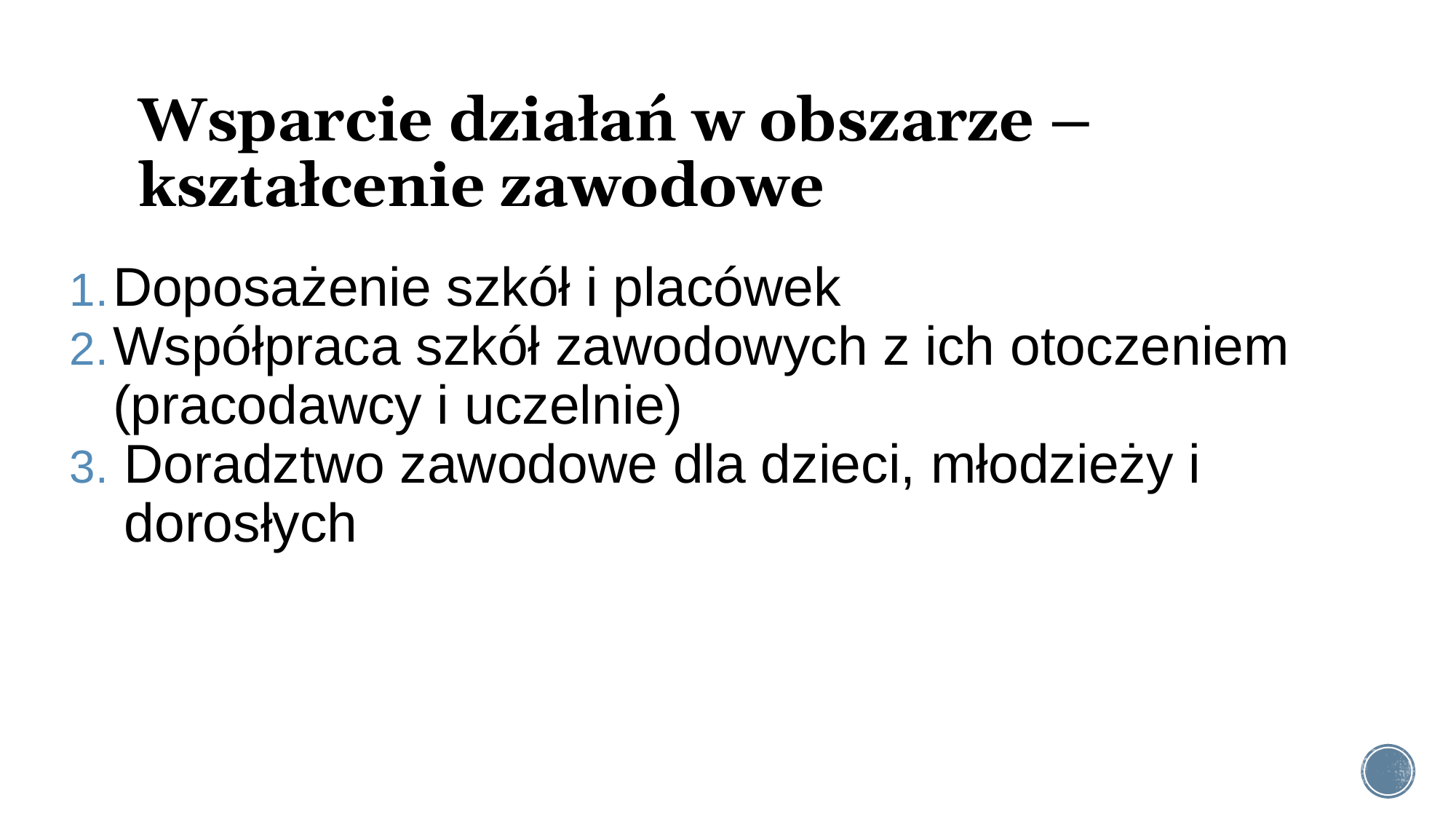

# Wsparcie działań w obszarze – kształcenie zawodowe
Doposażenie szkół i placówek
Współpraca szkół zawodowych z ich otoczeniem (pracodawcy i uczelnie)
Doradztwo zawodowe dla dzieci, młodzieży i dorosłych